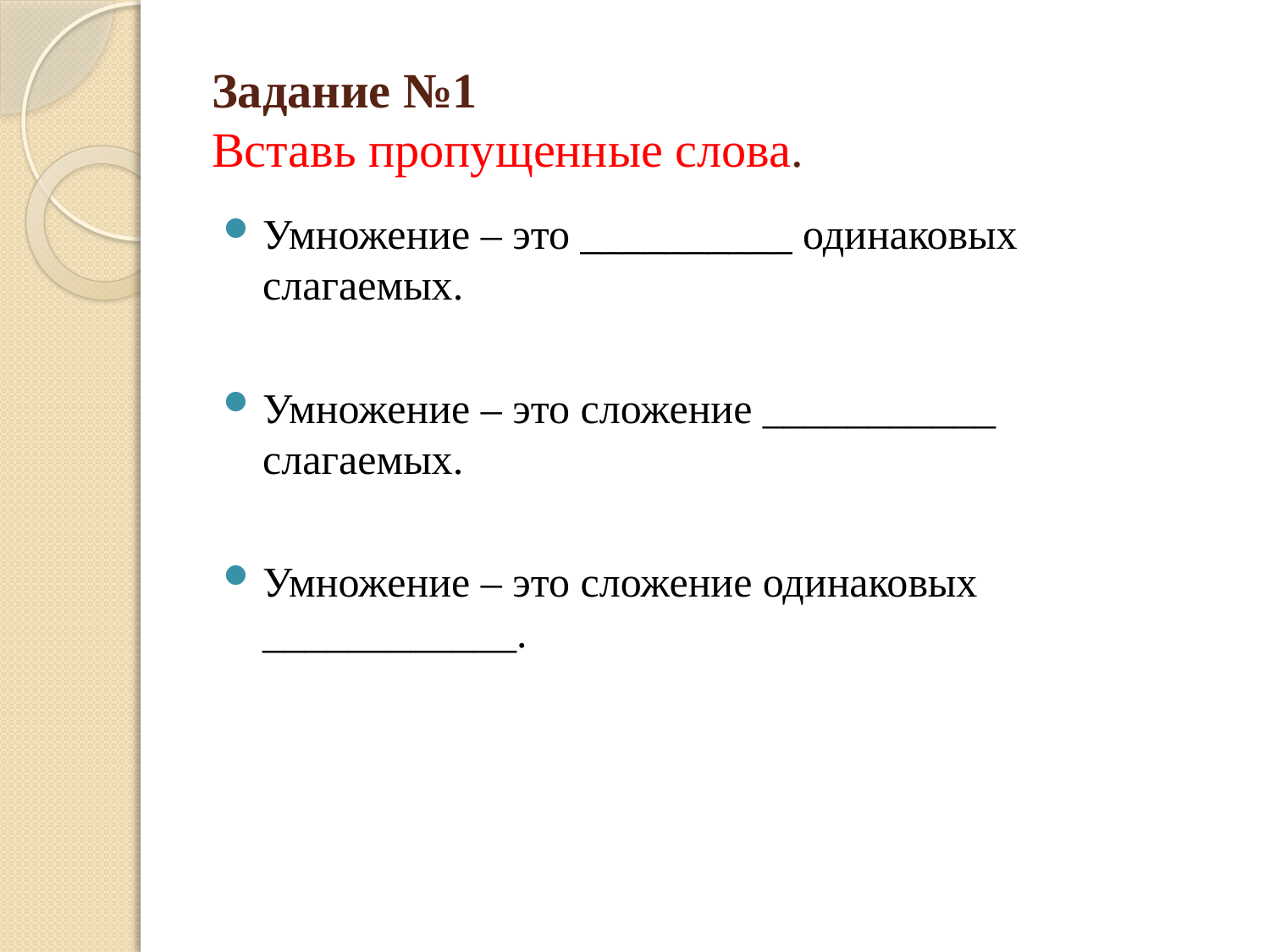

# Задание №1 Вставь пропущенные слова.
Умножение – это __________ одинаковых слагаемых.

Умножение – это сложение ___________    слагаемых.

Умножение – это сложение одинаковых ____________.